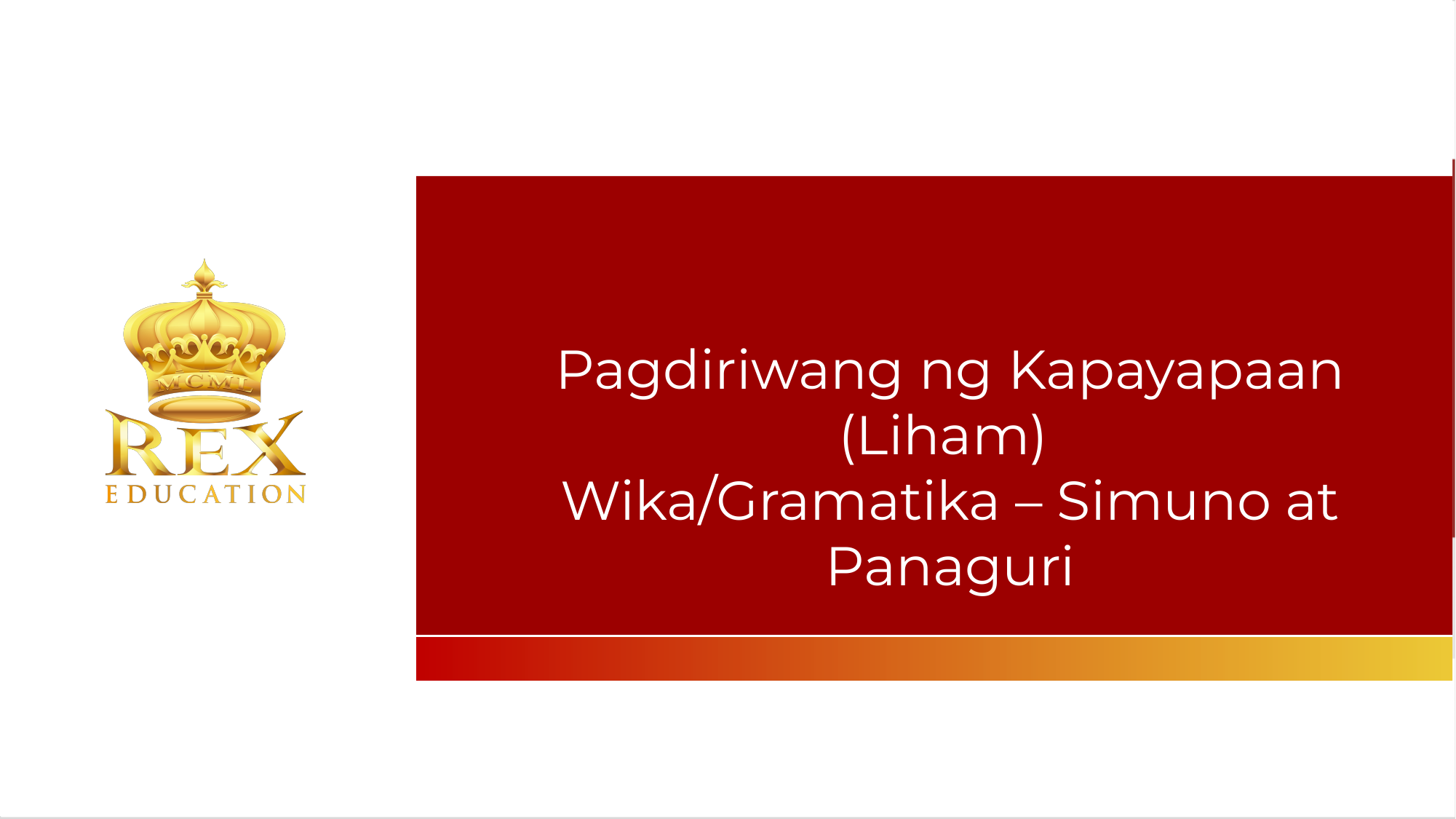

Pagdiriwang ng Kapayapaan (Liham)
Wika/Gramatika – Simuno at Panaguri